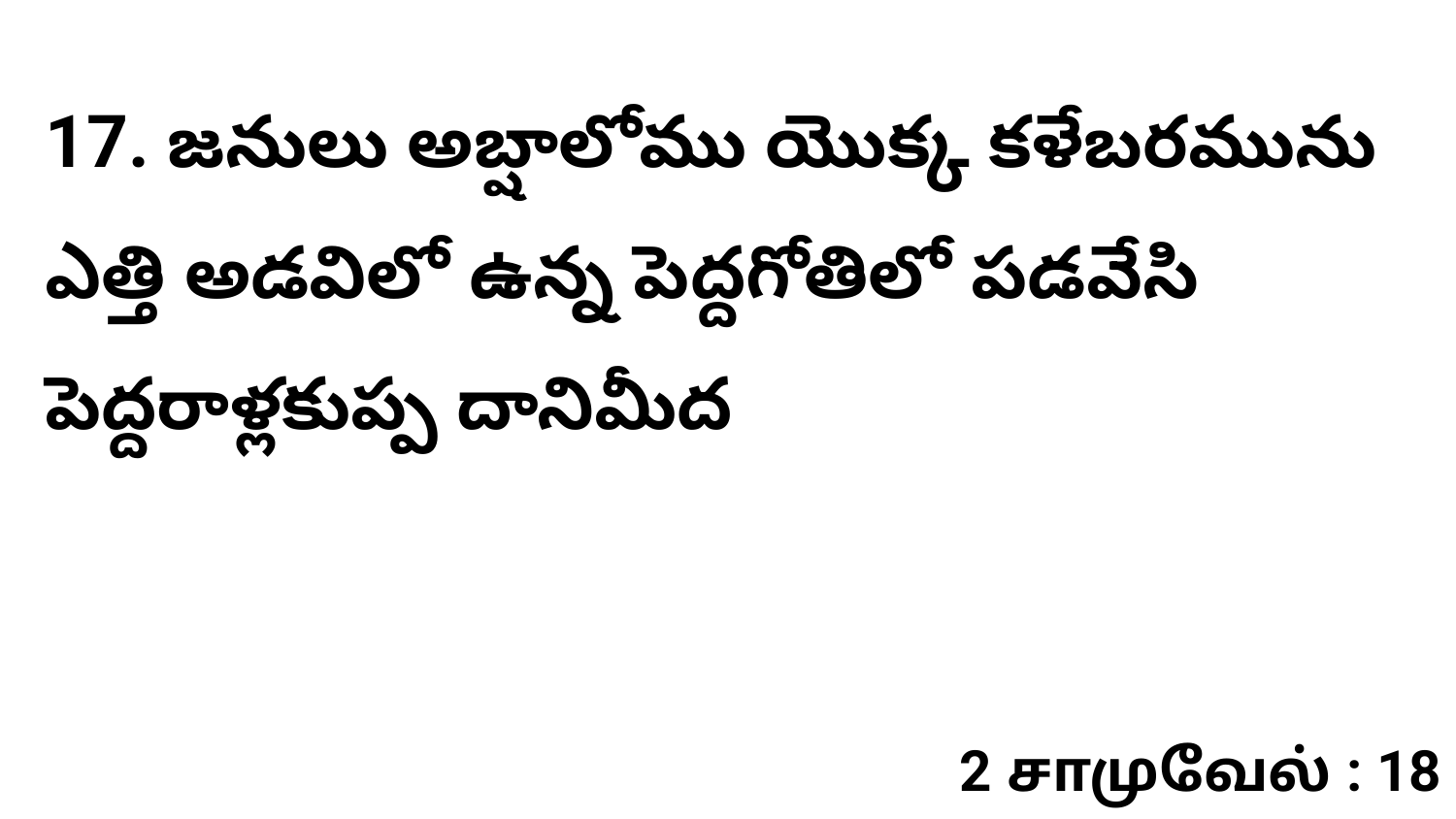

17. జనులు అబ్షాలోము యొక్క కళేబరమును ఎత్తి అడవిలో ఉన్న పెద్దగోతిలో పడవేసి పెద్దరాళ్లకుప్ప దానిమీద
2 சாமுவேல் : 18